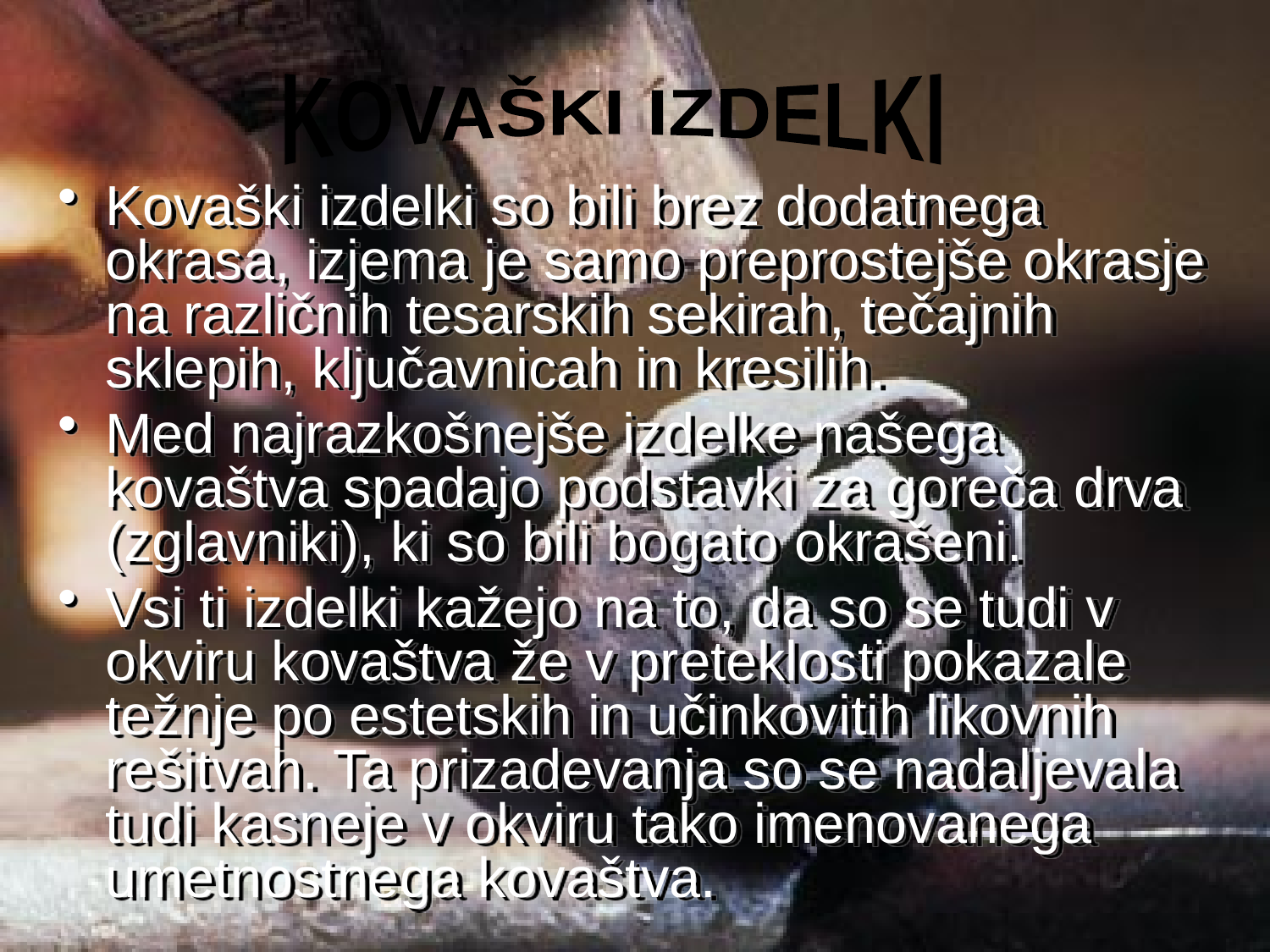

KOVAŠKI IZDELKI
Kovaški izdelki so bili brez dodatnega okrasa, izjema je samo preprostejše okrasje na različnih tesarskih sekirah, tečajnih sklepih, ključavnicah in kresilih.
Med najrazkošnejše izdelke našega kovaštva spadajo podstavki za goreča drva (zglavniki), ki so bili bogato okrašeni.
Vsi ti izdelki kažejo na to, da so se tudi v okviru kovaštva že v preteklosti pokazale težnje po estetskih in učinkovitih likovnih rešitvah. Ta prizadevanja so se nadaljevala tudi kasneje v okviru tako imenovanega umetnostnega kovaštva.